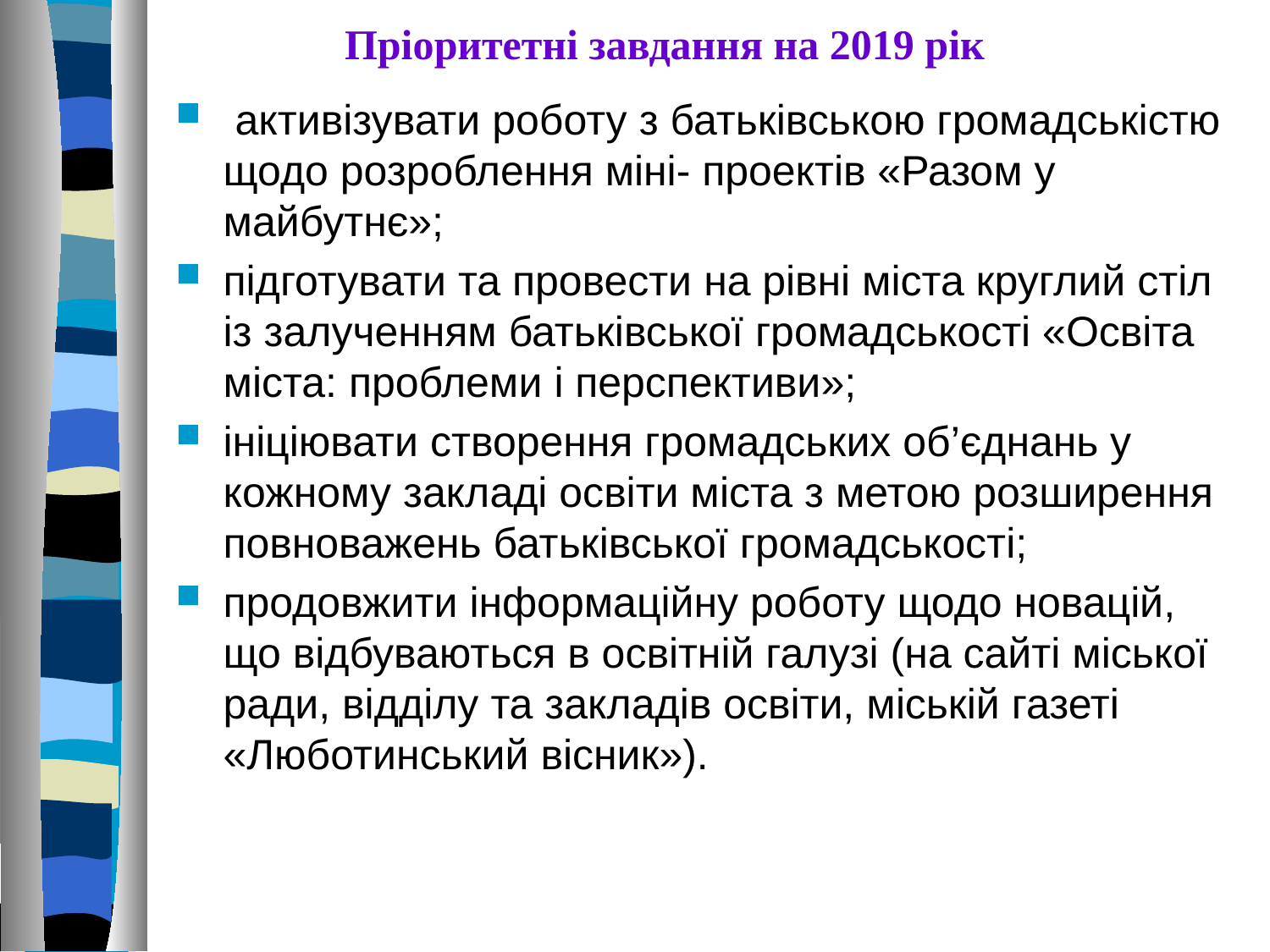

# Пріоритетні завдання на 2019 рік
 активізувати роботу з батьківською громадськістю щодо розроблення міні- проектів «Разом у майбутнє»;
підготувати та провести на рівні міста круглий стіл із залученням батьківської громадськості «Освіта міста: проблеми і перспективи»;
ініціювати створення громадських об’єднань у кожному закладі освіти міста з метою розширення повноважень батьківської громадськості;
продовжити інформаційну роботу щодо новацій, що відбуваються в освітній галузі (на сайті міської ради, відділу та закладів освіти, міській газеті «Люботинський вісник»).